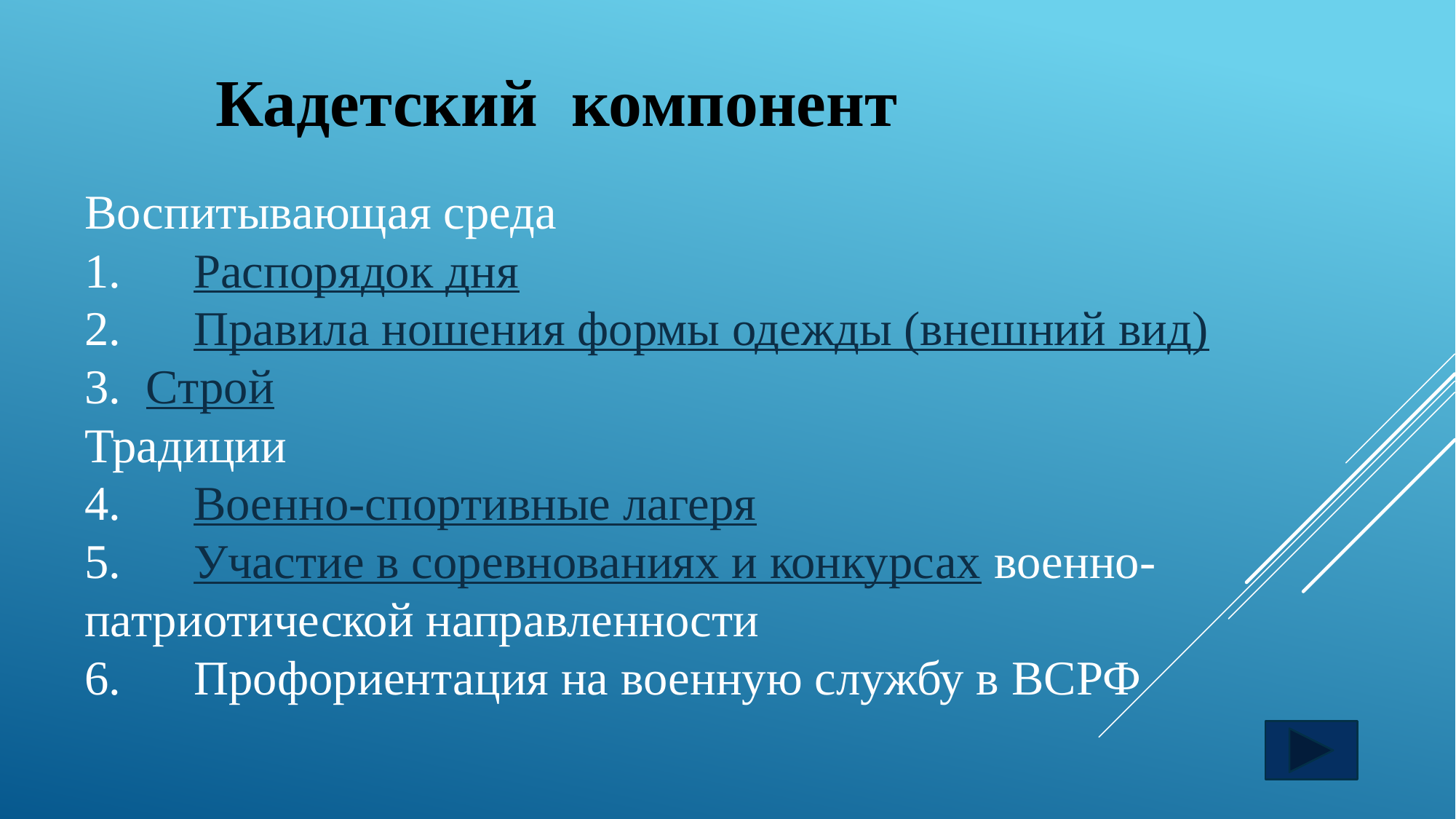

Кадетский  компонент
Воспитывающая среда
1.	Распорядок дня
2.	Правила ношения формы одежды (внешний вид)
Строй
Традиции
4.	Военно-спортивные лагеря
5.	Участие в соревнованиях и конкурсах военно-патриотической направленности
6.	Профориентация на военную службу в ВСРФ